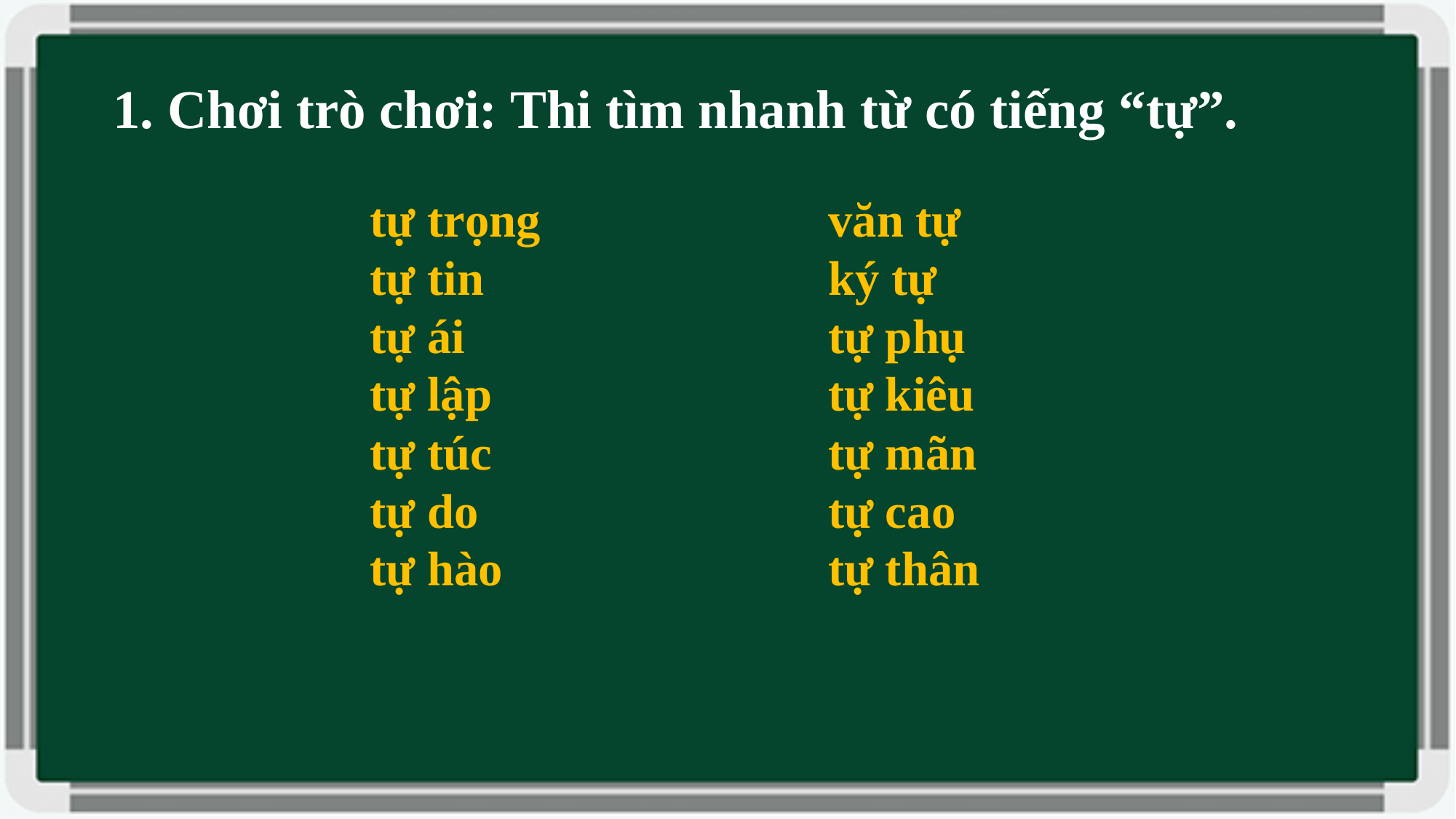

1. Chơi trò chơi: Thi tìm nhanh từ có tiếng “tự”.
tự trọng
tự tin
tự ái
tự lập
tự túc
tự do
tự hào
văn tự
ký tự
tự phụ
tự kiêu
tự mãn
tự cao
tự thân